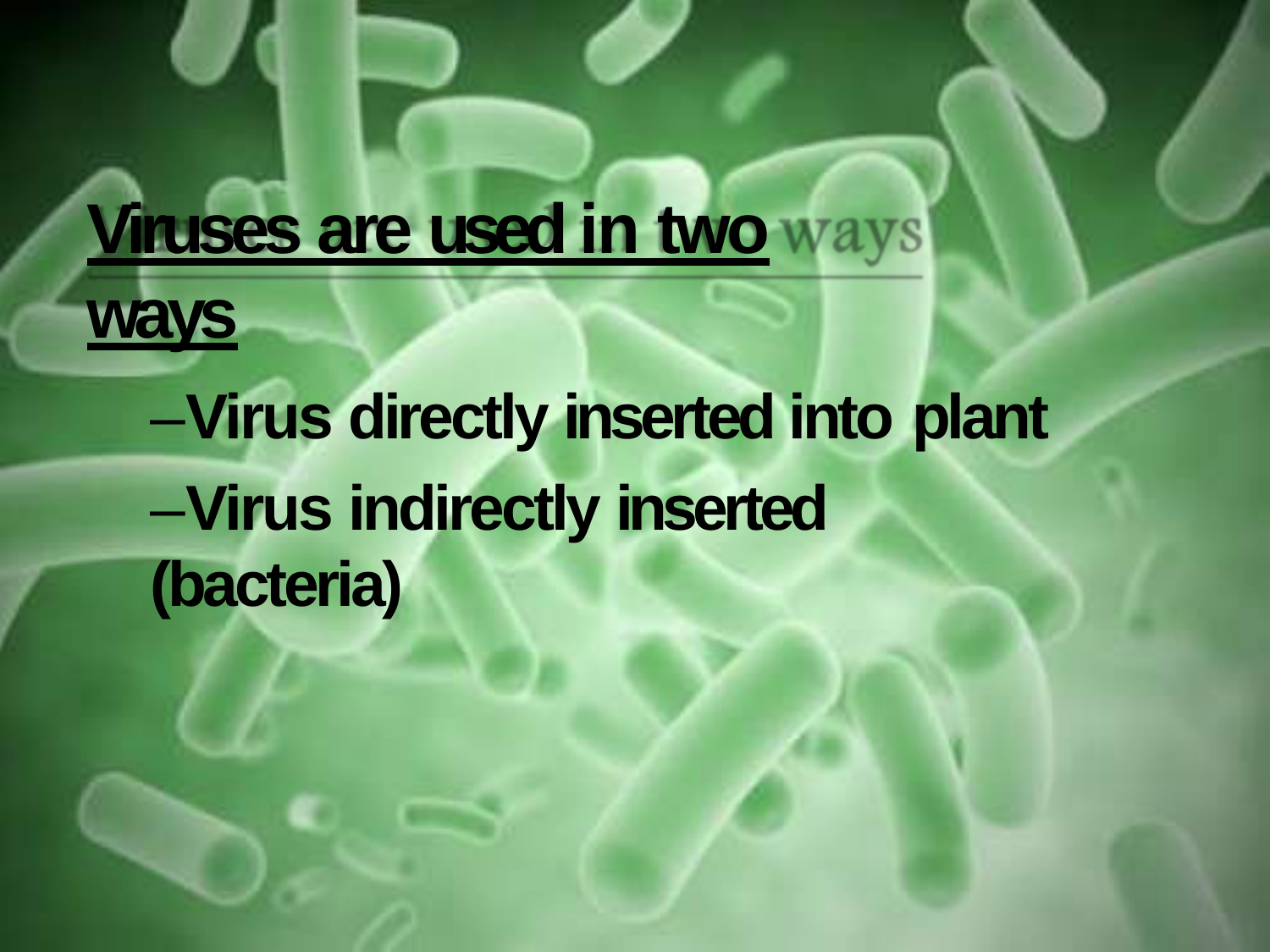

# Viruses are used in two ways

–Virus directly inserted into plant
–Virus indirectly inserted (bacteria)